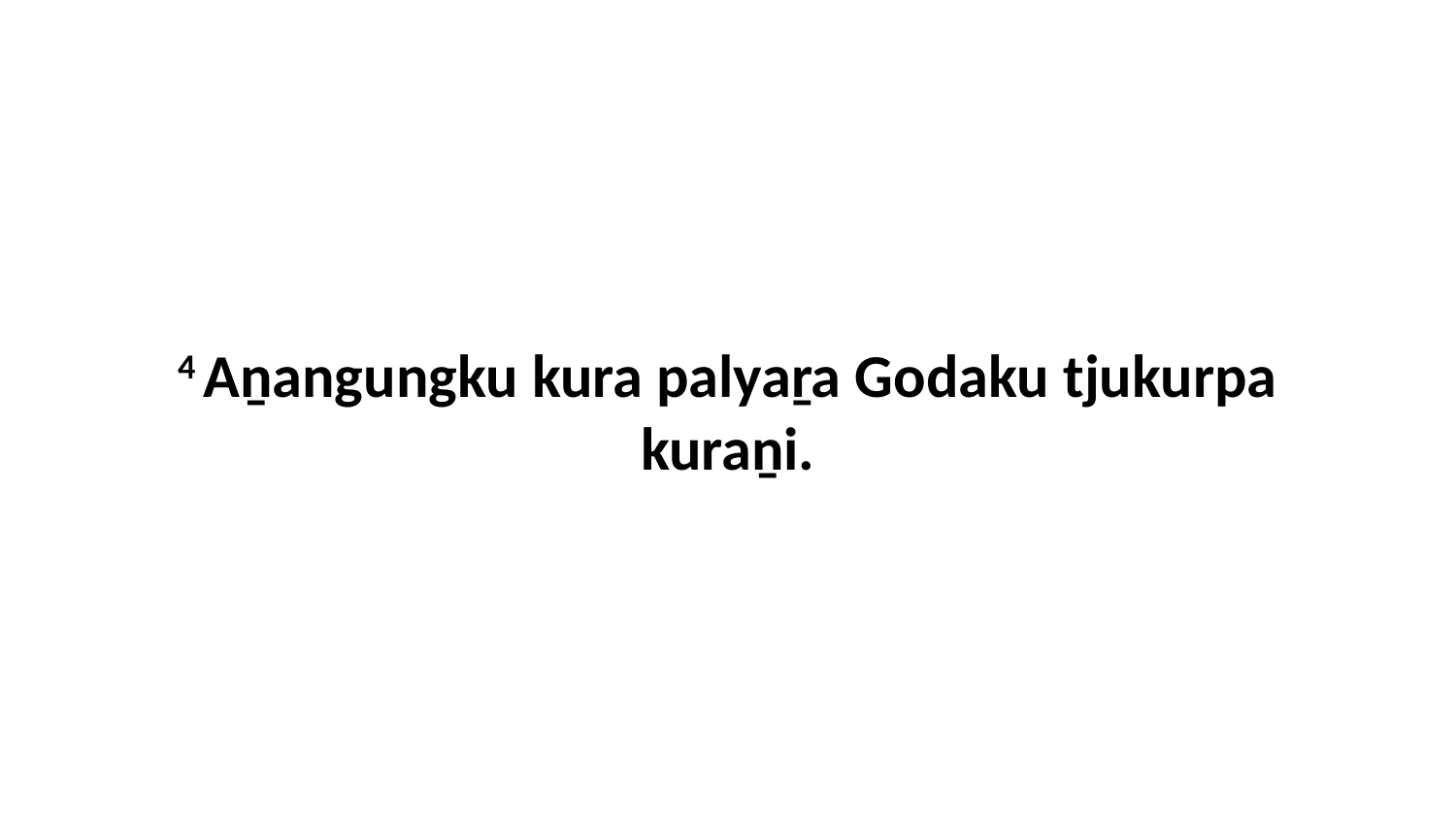

4 Aṉangungku kura palyaṟa Godaku tjukurpa kuraṉi.